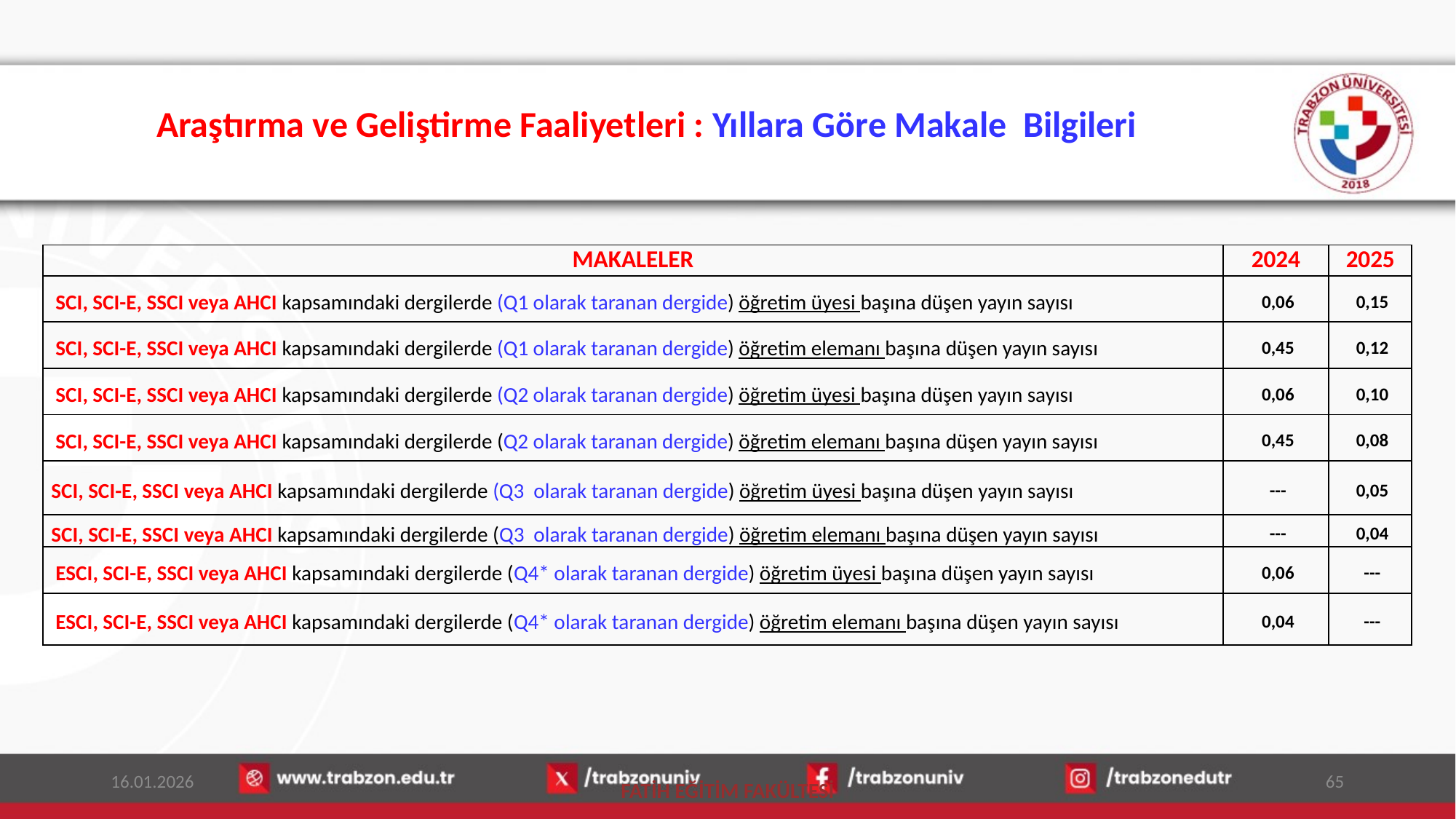

# Araştırma ve Geliştirme Faaliyetleri : Yıllara Göre Makale  Bilgileri
| MAKALELER | 2024 | 2025 |
| --- | --- | --- |
| SCI, SCI-E, SSCI veya AHCI kapsamındaki dergilerde (Q1 olarak taranan dergide) öğretim üyesi başına düşen yayın sayısı | 0,06 | 0,15 |
| SCI, SCI-E, SSCI veya AHCI kapsamındaki dergilerde (Q1 olarak taranan dergide) öğretim elemanı başına düşen yayın sayısı | 0,45 | 0,12 |
| SCI, SCI-E, SSCI veya AHCI kapsamındaki dergilerde (Q2 olarak taranan dergide) öğretim üyesi başına düşen yayın sayısı | 0,06 | 0,10 |
| SCI, SCI-E, SSCI veya AHCI kapsamındaki dergilerde (Q2 olarak taranan dergide) öğretim elemanı başına düşen yayın sayısı | 0,45 | 0,08 |
| SCI, SCI-E, SSCI veya AHCI kapsamındaki dergilerde (Q3 olarak taranan dergide) öğretim üyesi başına düşen yayın sayısı | --- | 0,05 |
| SCI, SCI-E, SSCI veya AHCI kapsamındaki dergilerde (Q3 olarak taranan dergide) öğretim elemanı başına düşen yayın sayısı | --- | 0,04 |
| ESCI, SCI-E, SSCI veya AHCI kapsamındaki dergilerde (Q4\* olarak taranan dergide) öğretim üyesi başına düşen yayın sayısı | 0,06 | --- |
| ESCI, SCI-E, SSCI veya AHCI kapsamındaki dergilerde (Q4\* olarak taranan dergide) öğretim elemanı başına düşen yayın sayısı | 0,04 | --- |
16.01.2026
65